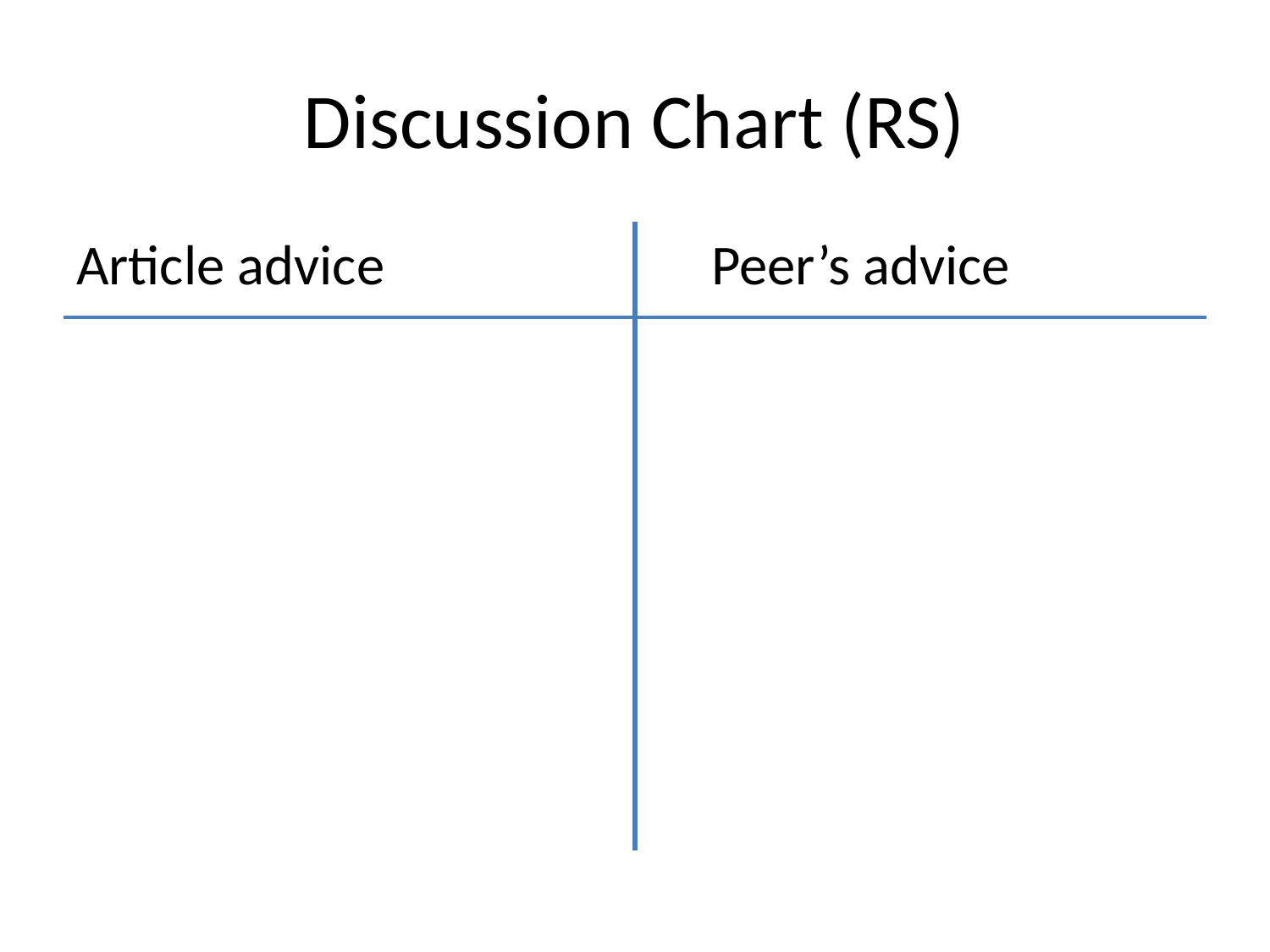

# Discussion Chart (RS)
Article advice			Peer’s advice